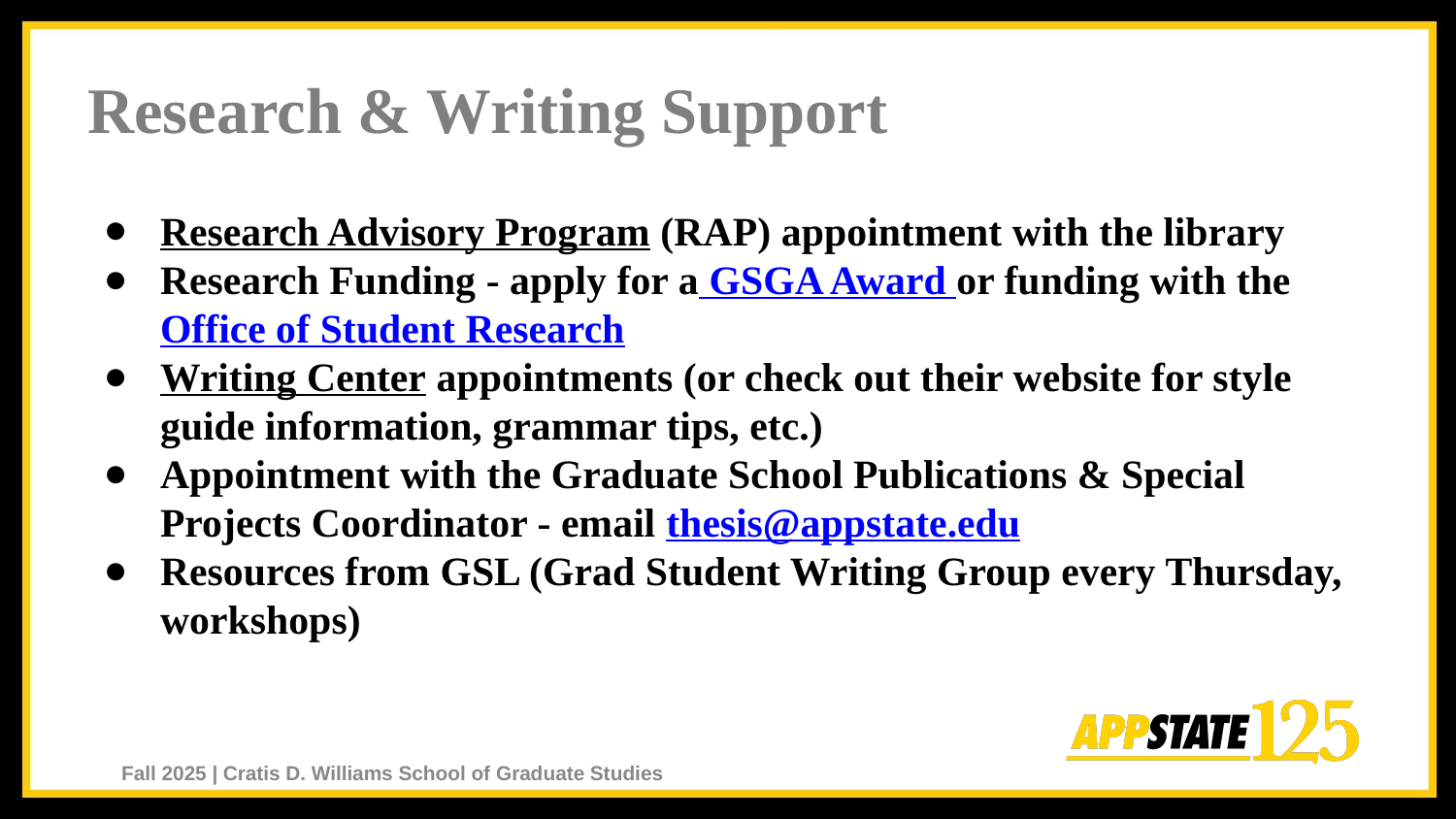

# Research & Writing Support
Research Advisory Program (RAP) appointment with the library
Research Funding - apply for a GSGA Award or funding with the Office of Student Research
Writing Center appointments (or check out their website for style guide information, grammar tips, etc.)
Appointment with the Graduate School Publications & Special Projects Coordinator - email thesis@appstate.edu
Resources from GSL (Grad Student Writing Group every Thursday, workshops)
Fall 2025 | Cratis D. Williams School of Graduate Studies